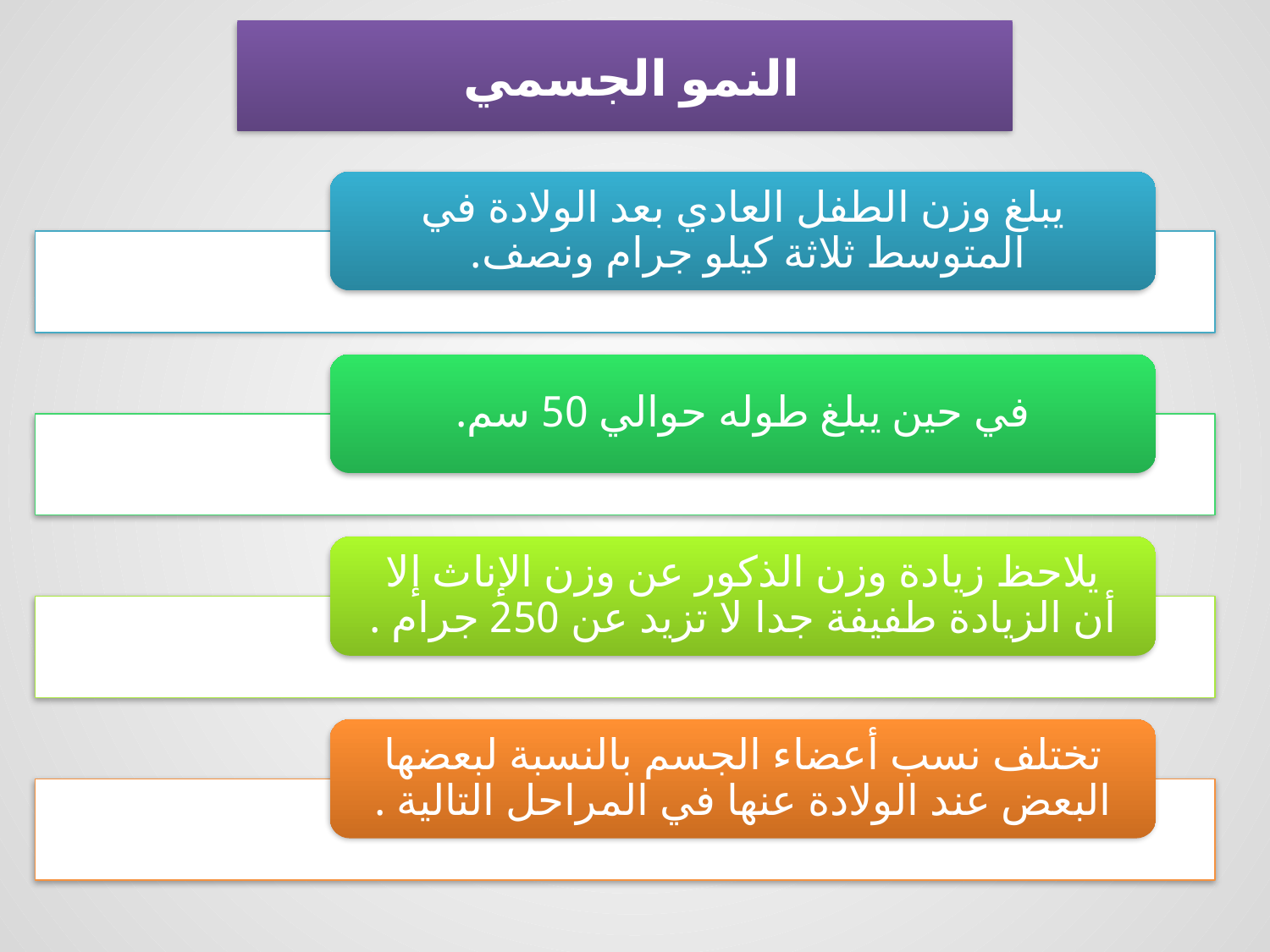

النمو الجسمي
يبلغ وزن الطفل العادي بعد الولادة في المتوسط ثلاثة كيلو جرام ونصف.

في حين يبلغ طوله حوالي 50 سم.

يلاحظ زيادة وزن الذكور عن وزن الإناث إلا أن الزيادة طفيفة جدا لا تزيد عن 250 جرام .

تختلف نسب أعضاء الجسم بالنسبة لبعضها البعض عند الولادة عنها في المراحل التالية .